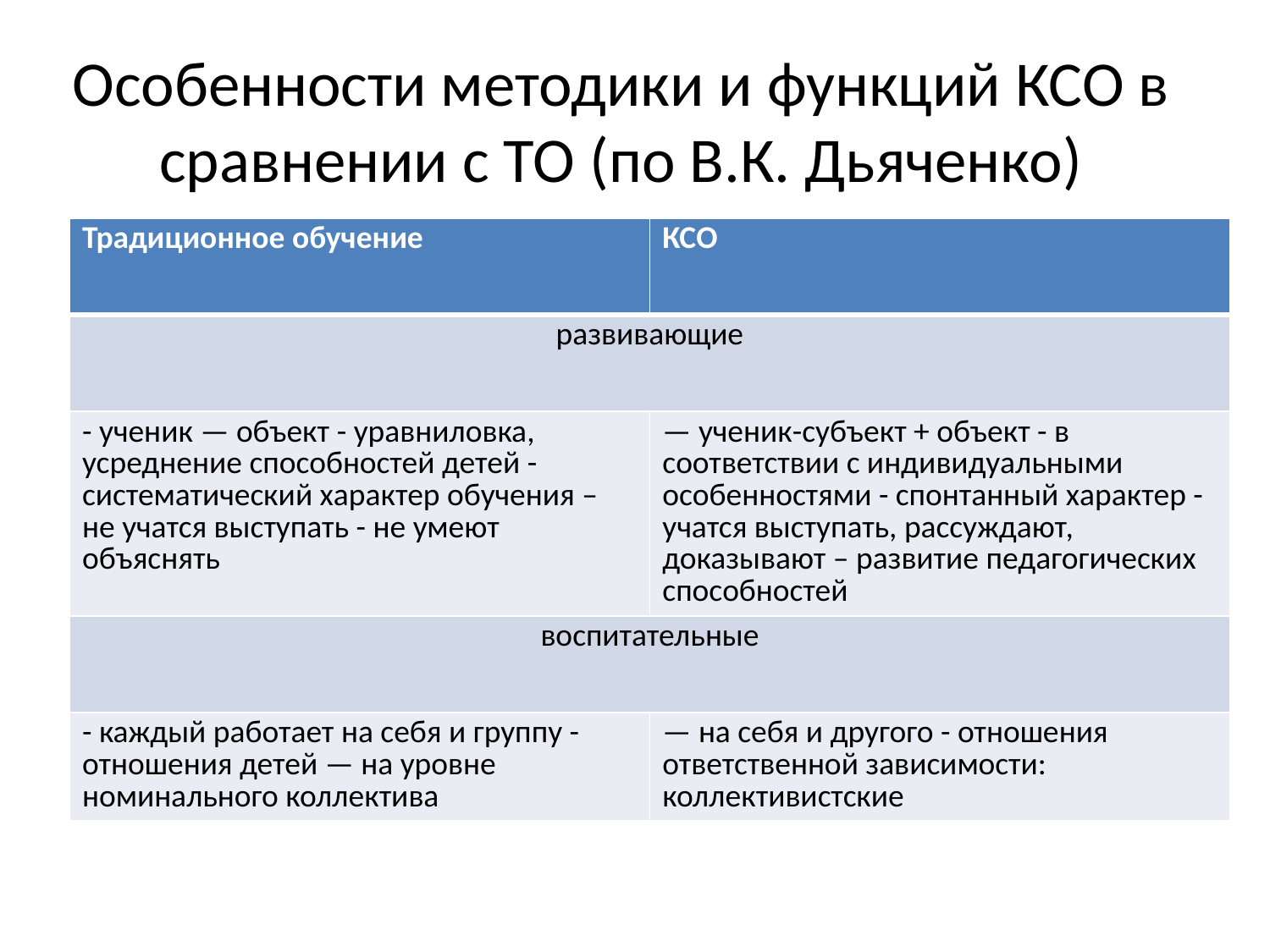

# Особенности методики и функций КСО в сравнении с ТО (по В.К. Дьяченко)
| Традиционное обучение | КСО |
| --- | --- |
| развивающие |  |
| - ученик — объект - уравниловка, усреднение способностей детей - систематический характер обучения – не учатся выступать - не умеют объяснять | — ученик-субъект + объект - в соответствии с индивидуальными особенностями - спонтанный характер - учатся выступать, рассуждают, доказывают – развитие педагогических способностей |
| воспитательные |  |
| - каждый работает на себя и группу - отношения детей — на уровне номинального коллектива | — на себя и другого - отношения ответственной зависимости: коллективистские |